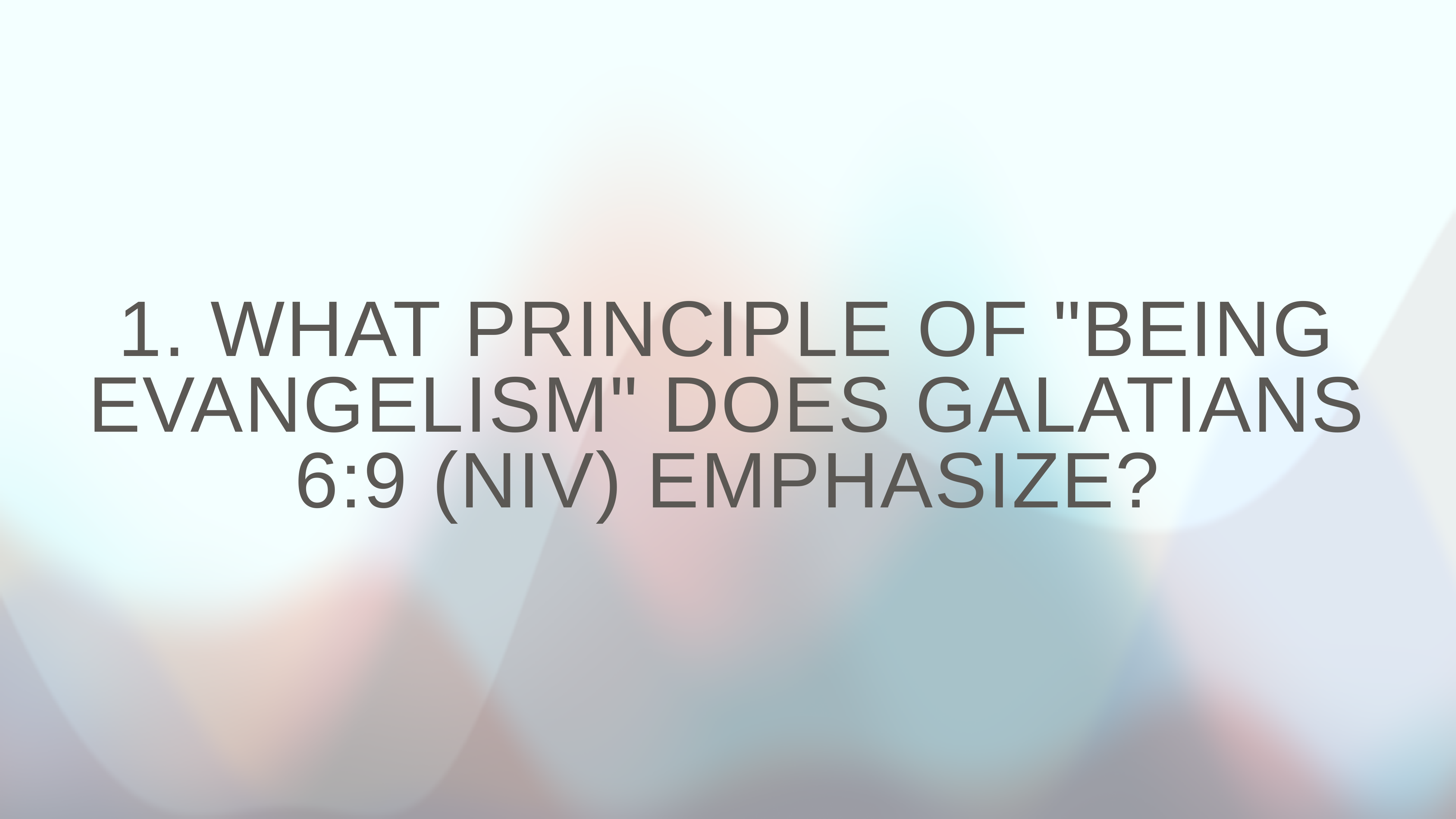

# 1. What principle of "Being Evangelism" does Galatians 6:9 (NIV) emphasize?